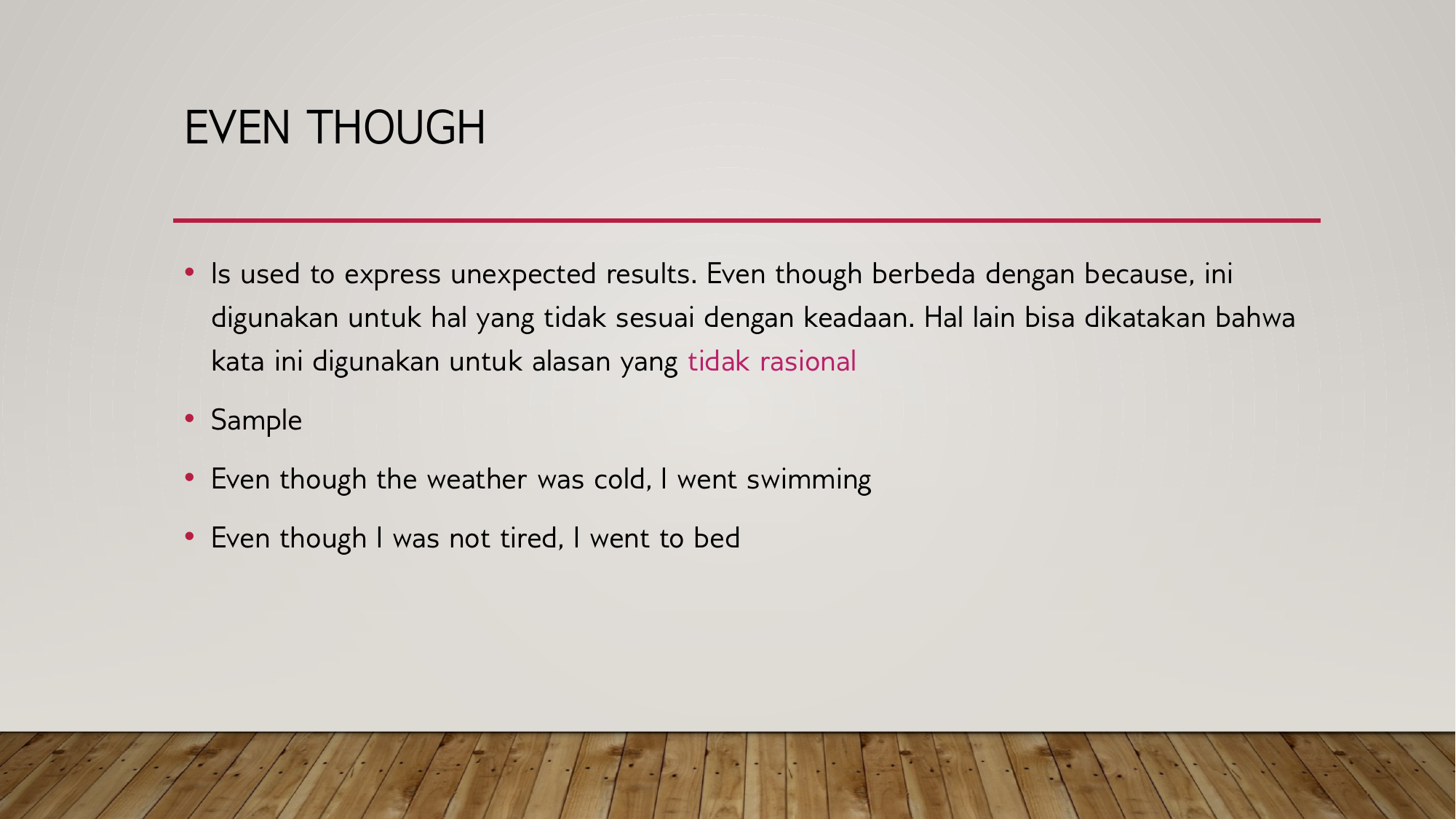

# Even though
Is used to express unexpected results. Even though berbeda dengan because, ini digunakan untuk hal yang tidak sesuai dengan keadaan. Hal lain bisa dikatakan bahwa kata ini digunakan untuk alasan yang tidak rasional
Sample
Even though the weather was cold, I went swimming
Even though I was not tired, I went to bed